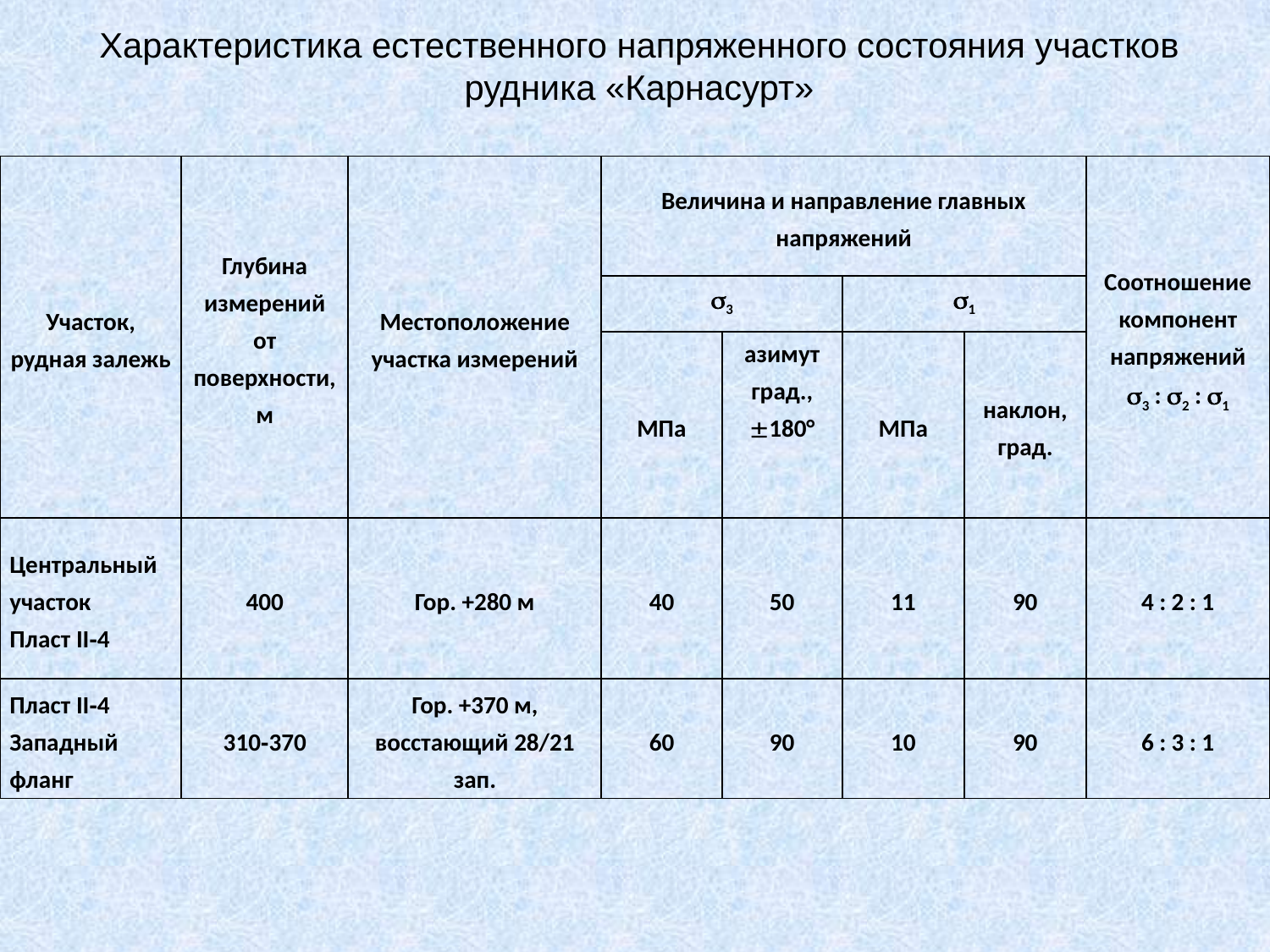

Характеристика естественного напряженного состояния участков
рудника «Карнасурт»
| Участок, рудная залежь | Глубина измерений от поверхности, м | Местоположение участка измерений | Величина и направление главных напряжений |  |  |  | Соотношение компонент напряжений σ3 : σ2 : σ1 |
| --- | --- | --- | --- | --- | --- | --- | --- |
|  |  |  | σ3 |  | σ1 |  |  |
|  |  |  | МПа | азимут град., ±180° | МПа | наклон, град. |  |
| Центральный участок Пласт II‑4 | 400 | Гор. +280 м | 40 | 50 | 11 | 90 | 4 : 2 : 1 |
| Пласт II‑4 Западный фланг | 310‑370 | Гор. +370 м, восстающий 28/21 зап. | 60 | 90 | 10 | 90 | 6 : 3 : 1 |